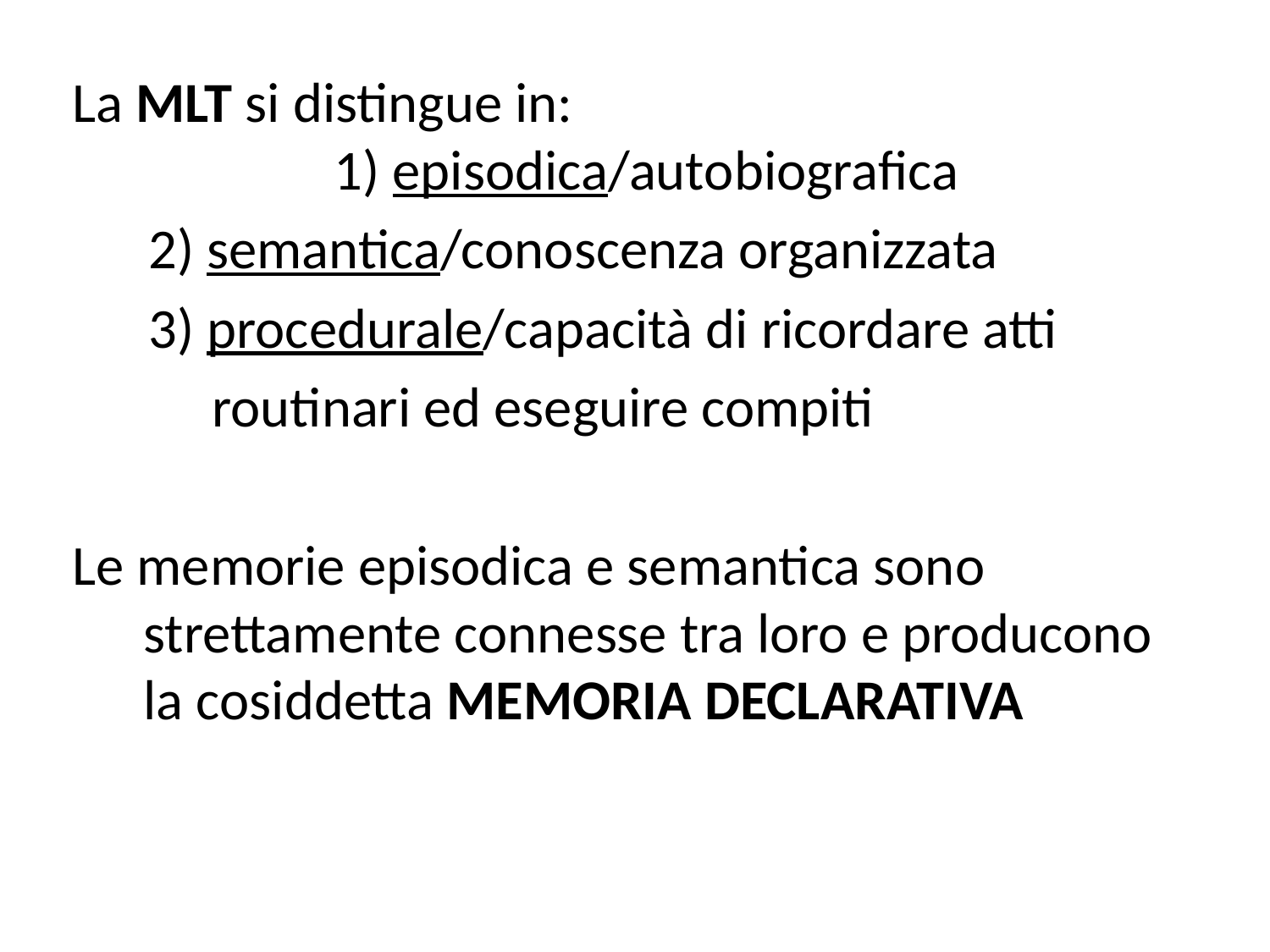

#
La MLT si distingue in:                                                                1) episodica/autobiografica
      2) semantica/conoscenza organizzata
      3) procedurale/capacità di ricordare atti
           routinari ed eseguire compiti

Le memorie episodica e semantica sono strettamente connesse tra loro e producono la cosiddetta MEMORIA DECLARATIVA